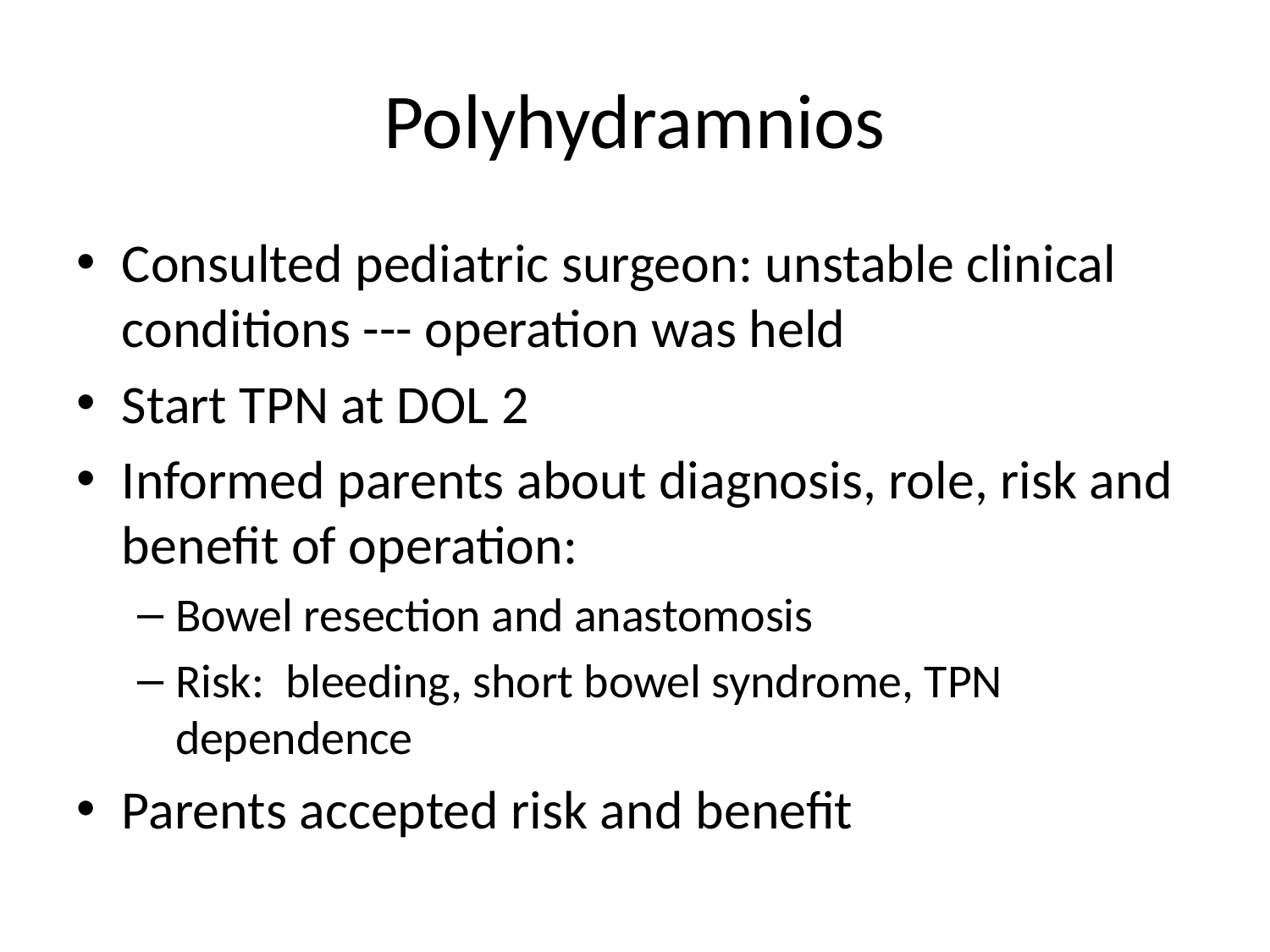

# Polyhydramnios
Consulted pediatric surgeon: unstable clinical conditions --- operation was held
Start TPN at DOL 2
Informed parents about diagnosis, role, risk and benefit of operation:
Bowel resection and anastomosis
Risk:  bleeding, short bowel syndrome, TPN dependence
Parents accepted risk and benefit